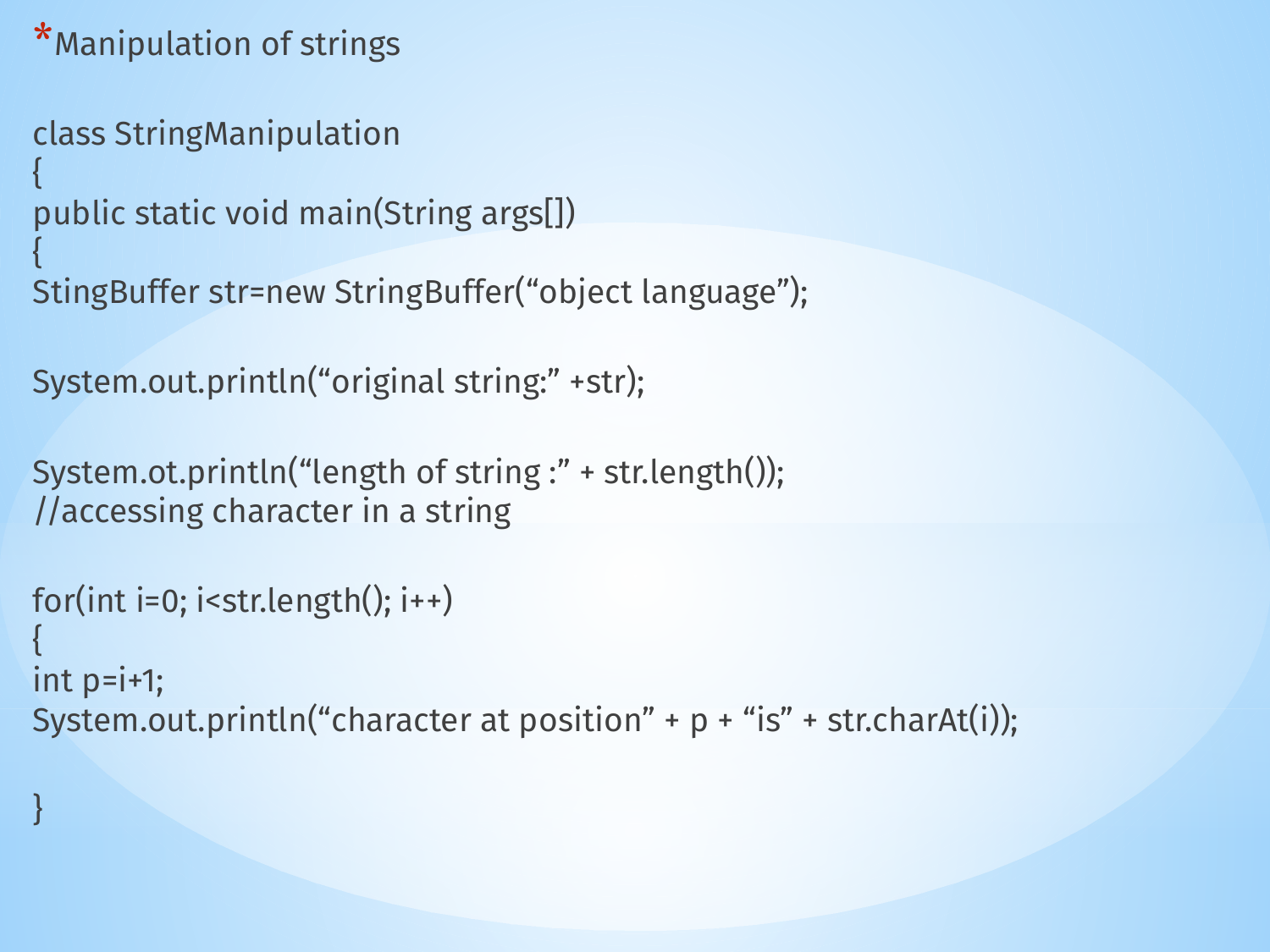

Manipulation of strings
class StringManipulation
{
	public static void main(String args[])
{
	StingBuffer str=new StringBuffer(“object language”);
	System.out.println(“original string:” +str);
	System.ot.println(“length of string :” + str.length());
//accessing character in a string
for(int i=0; i<str.length(); i++)
{
	int p=i+1;
System.out.println(“character at position” + p + “is” + str.charAt(i));
}